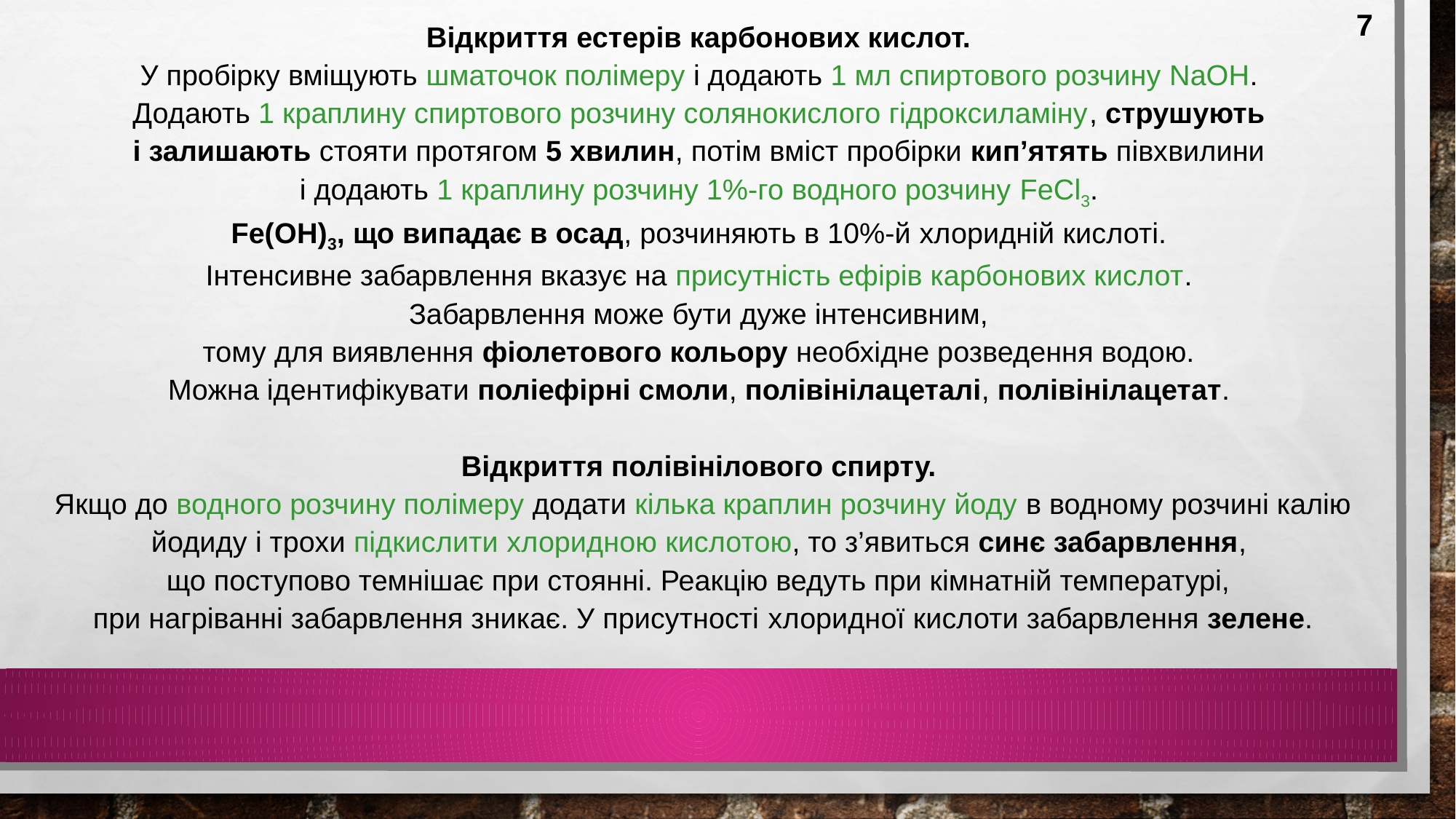

7
Відкриття естерів карбонових кислот.
У пробірку вміщують шматочок полімеру і додають 1 мл спиртового розчину NaOH.
Додають 1 краплину спиртового розчину солянокислого гідроксиламіну, струшують
і залишають стояти протягом 5 хвилин, потім вміст пробірки кип’ятять півхвилини
і додають 1 краплину розчину 1%-го водного розчину FeCl3.
Fe(OH)3, що випадає в осад, розчиняють в 10%-й хлоридній кислоті.
Інтенсивне забарвлення вказує на присутність ефірів карбонових кислот.
Забарвлення може бути дуже інтенсивним,
тому для виявлення фіолетового кольору необхідне розведення водою.
Можна ідентифікувати поліефірні смоли, полівінілацеталі, полівінілацетат.

Відкриття полівінілового спирту.
Якщо до водного розчину полімеру додати кілька краплин розчину йоду в водному розчині калію йодиду і трохи підкислити хлоридною кислотою, то з’явиться синє забарвлення,
що поступово темнішає при стоянні. Реакцію ведуть при кімнатній температурі,
при нагріванні забарвлення зникає. У присутності хлоридної кислоти забарвлення зелене.